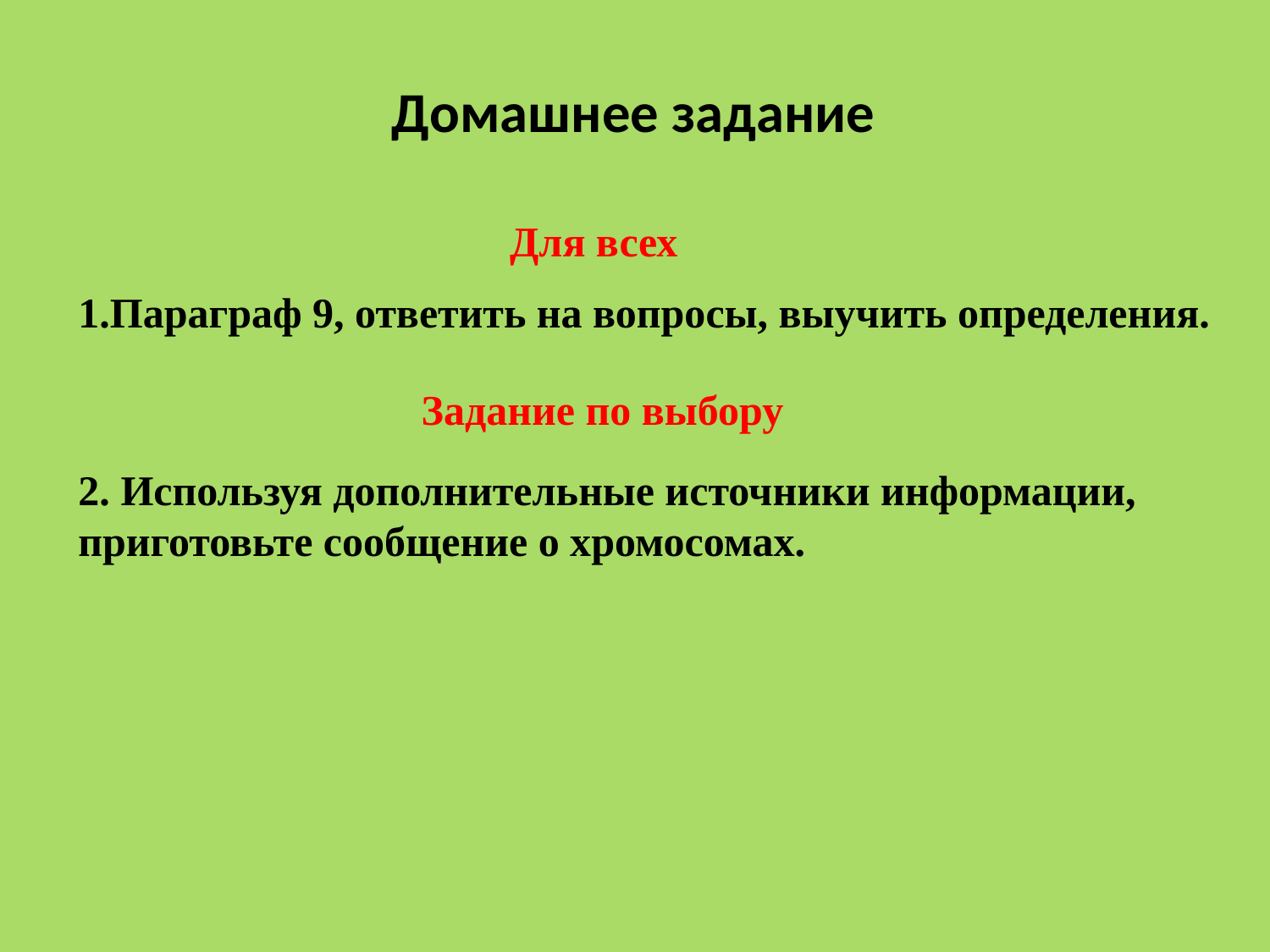

Домашнее задание
Для всех
1.Параграф 9, ответить на вопросы, выучить определения.

2. Используя дополнительные источники информации,
приготовьте сообщение о хромосомах.
Задание по выбору